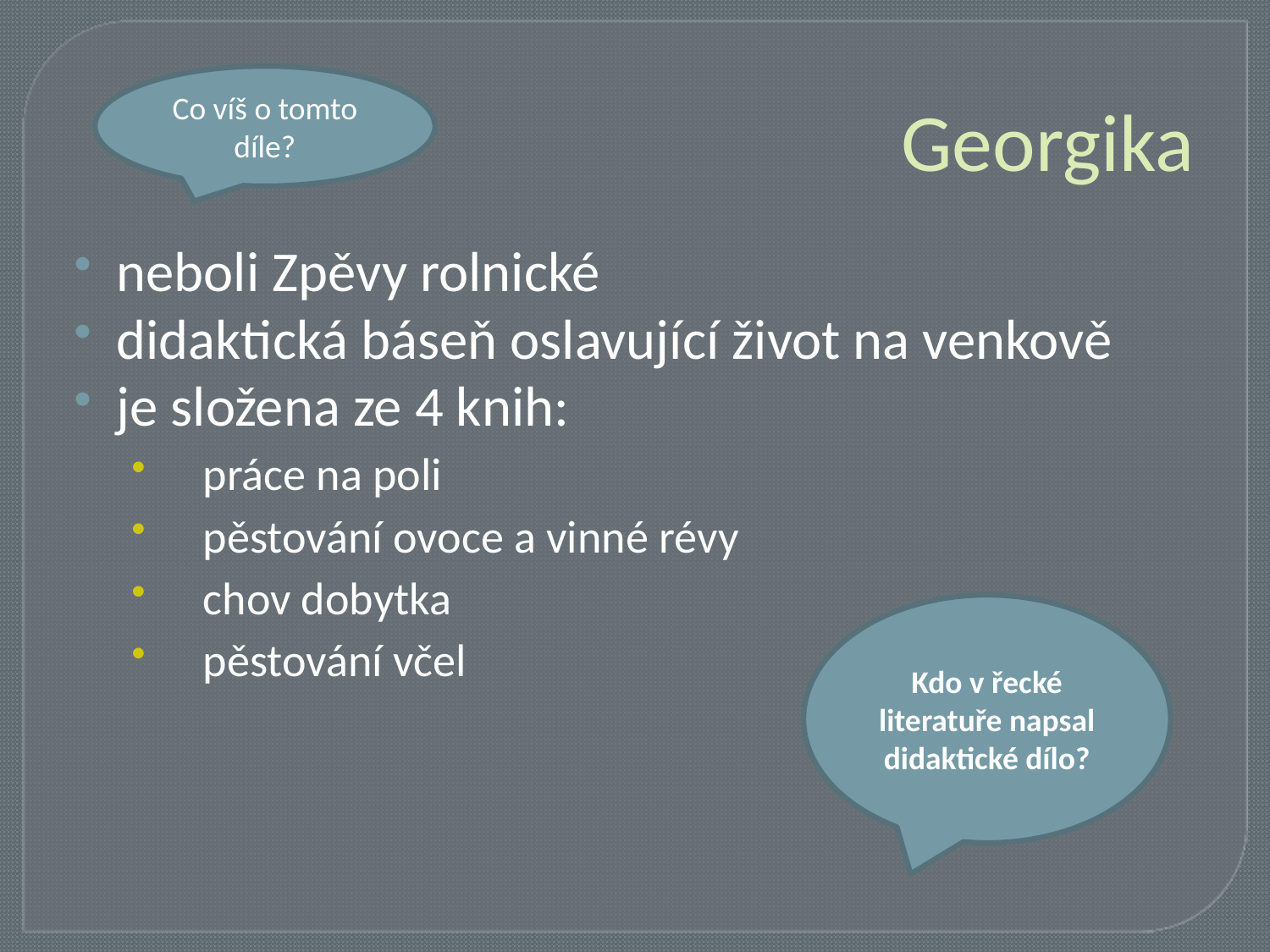

# Georgika
Co víš o tomto díle?
neboli Zpěvy rolnické
didaktická báseň oslavující život na venkově
je složena ze 4 knih:
práce na poli
pěstování ovoce a vinné révy
chov dobytka
pěstování včel

Kdo v řecké literatuře napsal didaktické dílo?